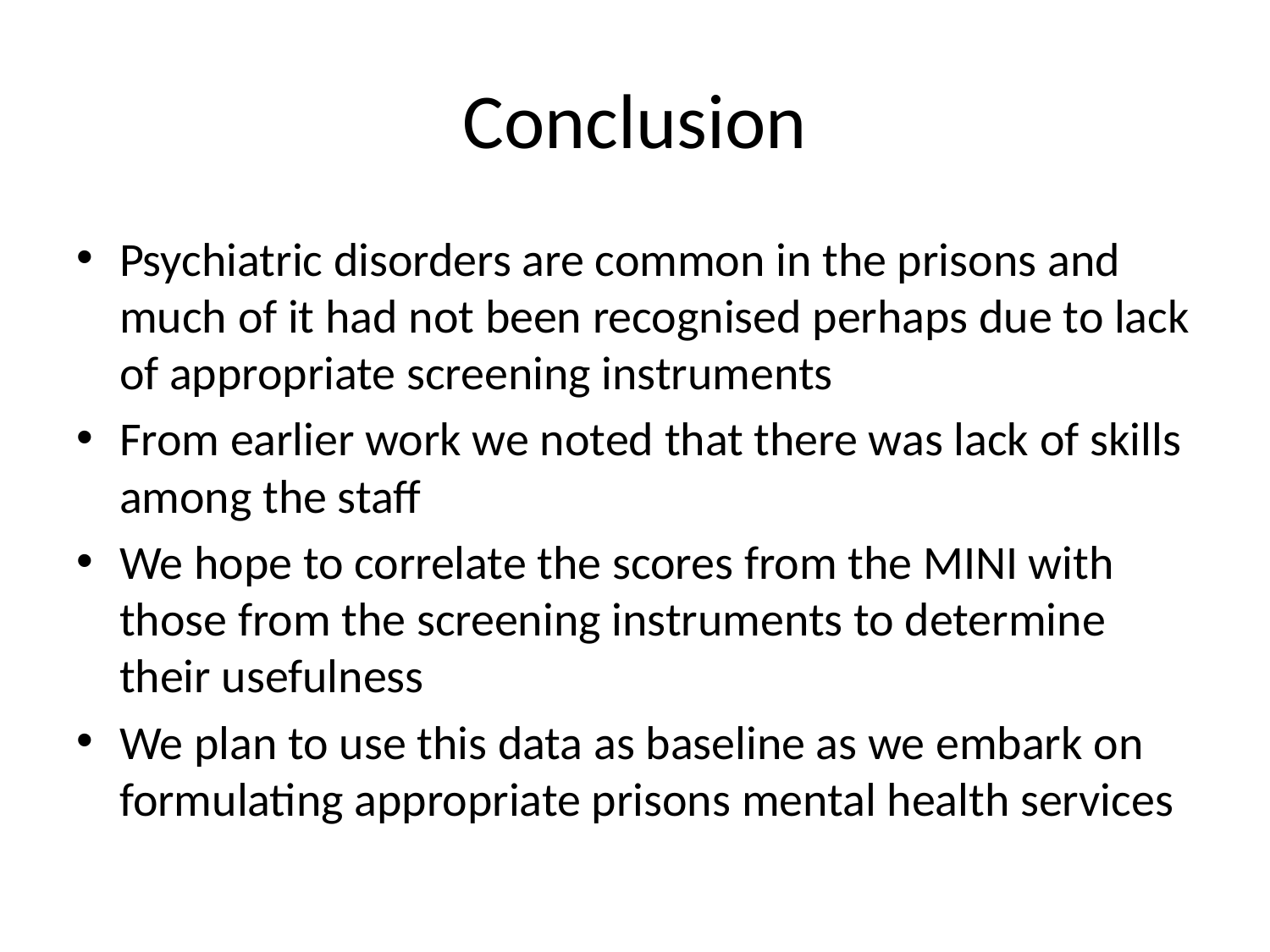

# Conclusion
Psychiatric disorders are common in the prisons and much of it had not been recognised perhaps due to lack of appropriate screening instruments
From earlier work we noted that there was lack of skills among the staff
We hope to correlate the scores from the MINI with those from the screening instruments to determine their usefulness
We plan to use this data as baseline as we embark on formulating appropriate prisons mental health services